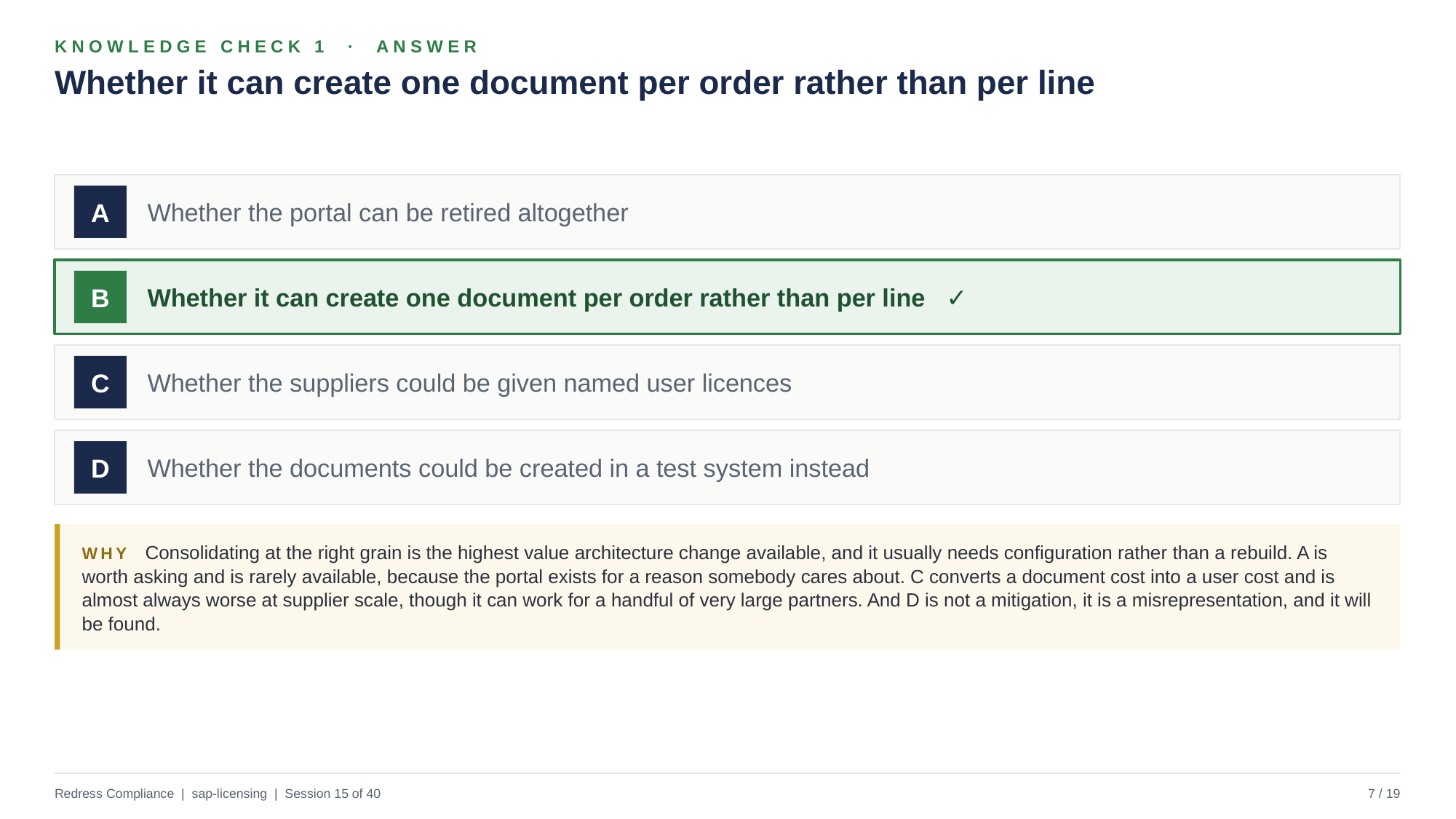

KNOWLEDGE CHECK 1  ·  ANSWER
Whether it can create one document per order rather than per line

Whether the portal can be retired altogether

A

Whether it can create one document per order rather than per line   ✓

B

Whether the suppliers could be given named user licences

C

Whether the documents could be created in a test system instead

D

WHY  Consolidating at the right grain is the highest value architecture change available, and it usually needs configuration rather than a rebuild. A is worth asking and is rarely available, because the portal exists for a reason somebody cares about. C converts a document cost into a user cost and is almost always worse at supplier scale, though it can work for a handful of very large partners. And D is not a mitigation, it is a misrepresentation, and it will be found.

Redress Compliance  |  sap-licensing  |  Session 15 of 40
7 / 19